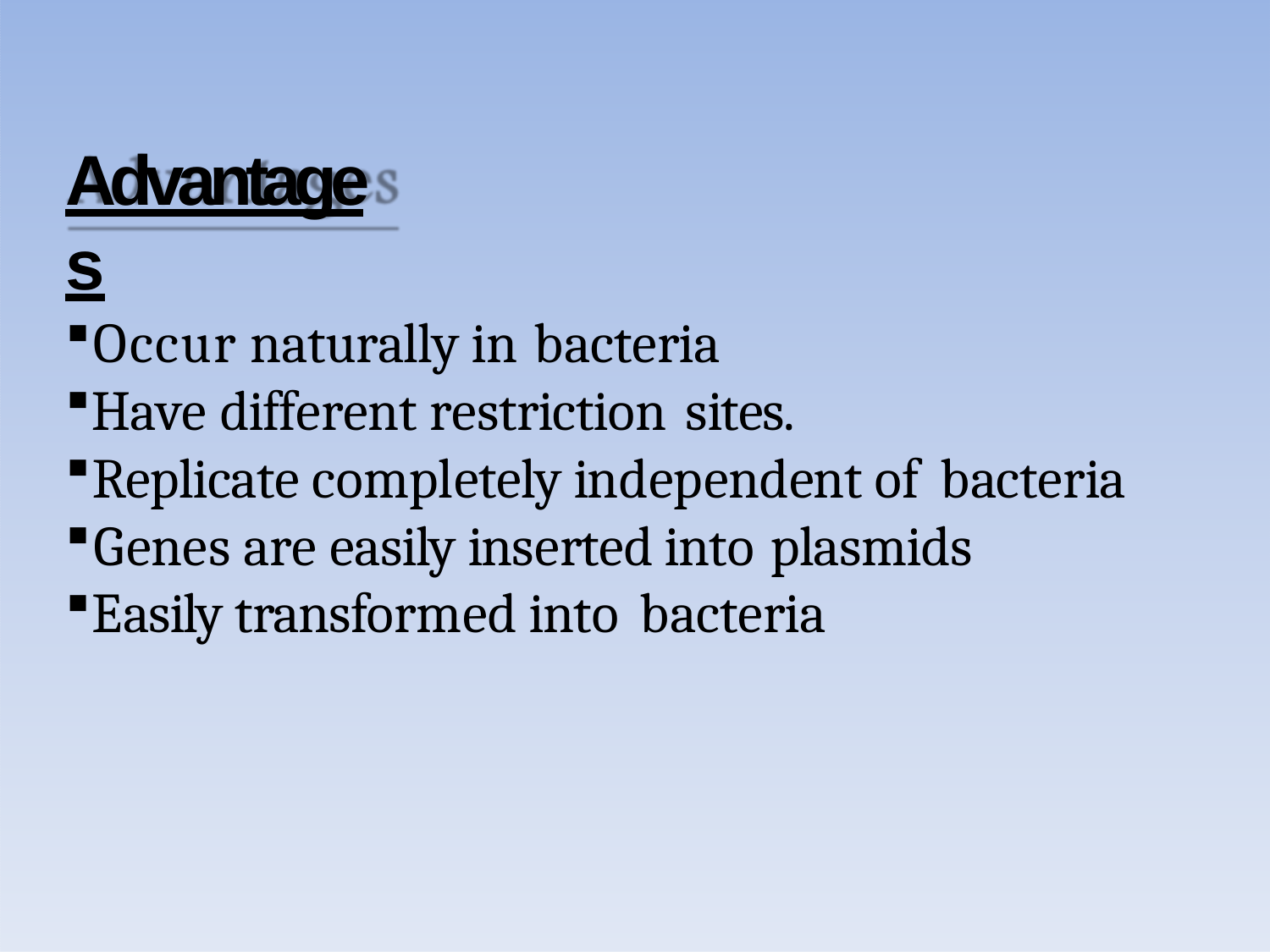

# Advantages

Occur naturally in bacteria
Have different restriction sites.
Replicate completely independent of bacteria
Genes are easily inserted into plasmids
Easily transformed into bacteria